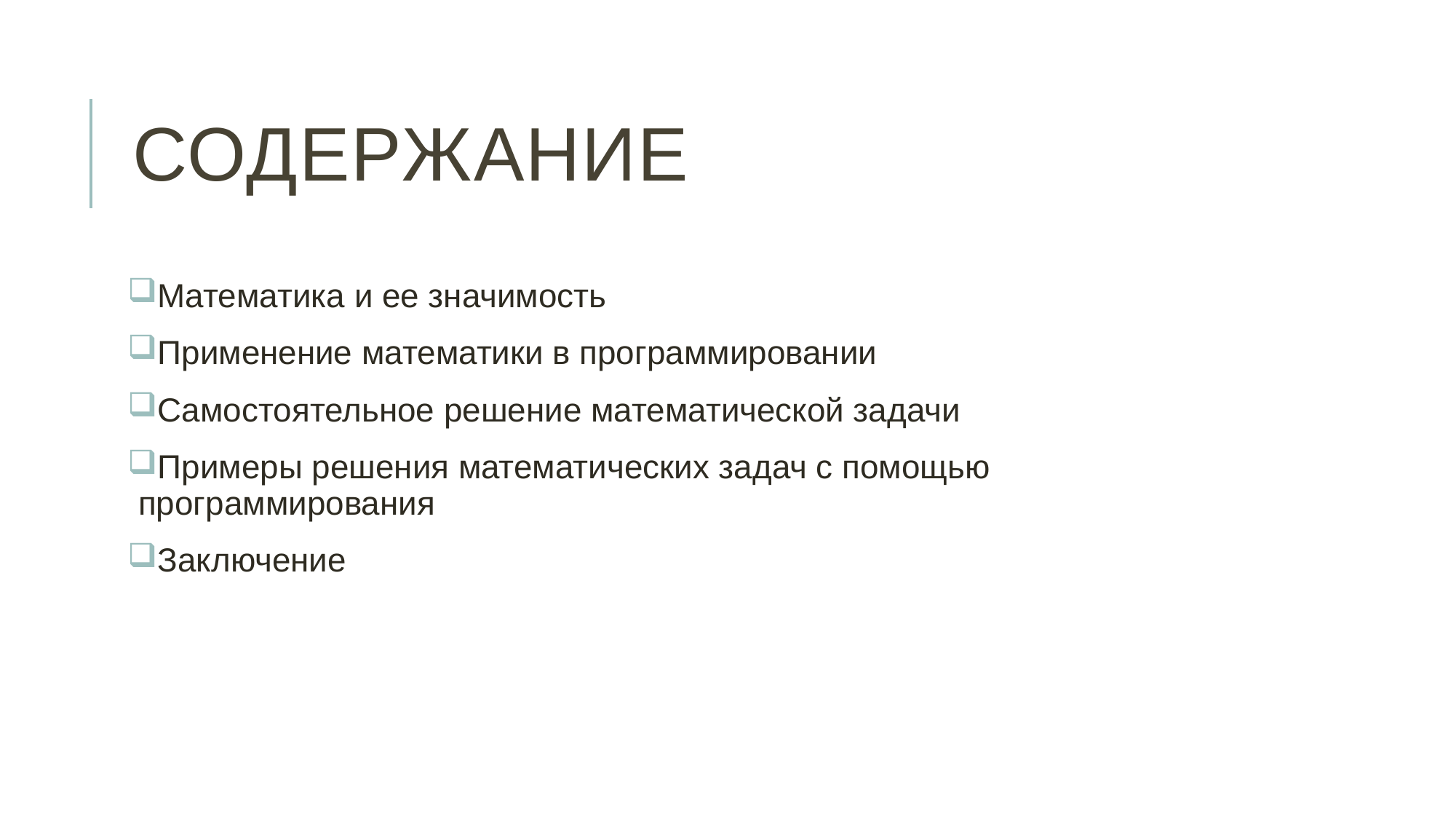

# Содержание
Математика и ее значимость
Применение математики в программировании
Самостоятельное решение математической задачи
Примеры решения математических задач с помощью программирования
Заключение